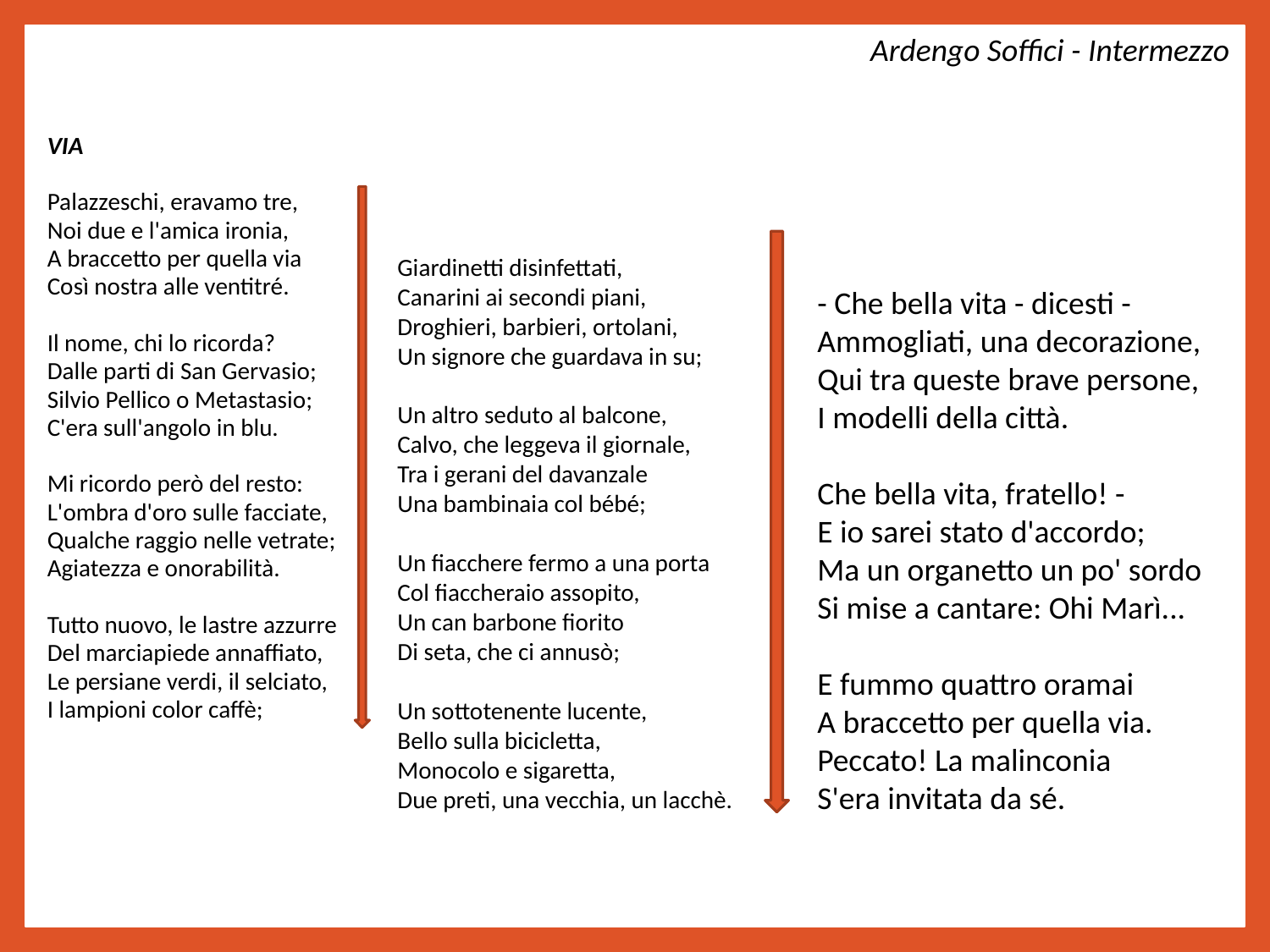

Ardengo Soffici - Intermezzo
VIA

Palazzeschi, eravamo tre, 
Noi due e l'amica ironia, 
A braccetto per quella via 
Così nostra alle ventitré. 
Il nome, chi lo ricorda? 
Dalle parti di San Gervasio; 
Silvio Pellico o Metastasio; 
C'era sull'angolo in blu. 
Mi ricordo però del resto: 
L'ombra d'oro sulle facciate, 
Qualche raggio nelle vetrate; 
Agiatezza e onorabilità. 
Tutto nuovo, le lastre azzurre 
Del marciapiede annaffiato, 
Le persiane verdi, il selciato, 
I lampioni color caffè;

Giardinetti disinfettati, 
Canarini ai secondi piani, 
Droghieri, barbieri, ortolani, 
Un signore che guardava in su; 
Un altro seduto al balcone, 
Calvo, che leggeva il giornale, 
Tra i gerani del davanzale 
Una bambinaia col bébé; 
Un fiacchere fermo a una porta 
Col fiaccheraio assopito, 
Un can barbone fiorito 
Di seta, che ci annusò; 
Un sottotenente lucente, 
Bello sulla bicicletta, 
Monocolo e sigaretta, 
Due preti, una vecchia, un lacchè.
- Che bella vita - dicesti - 
Ammogliati, una decorazione, 
Qui tra queste brave persone, 
I modelli della città. 
Che bella vita, fratello! - 
E io sarei stato d'accordo; 
Ma un organetto un po' sordo 
Si mise a cantare: Ohi Marì... 
E fummo quattro oramai 
A braccetto per quella via. 
Peccato! La malinconia 
S'era invitata da sé.